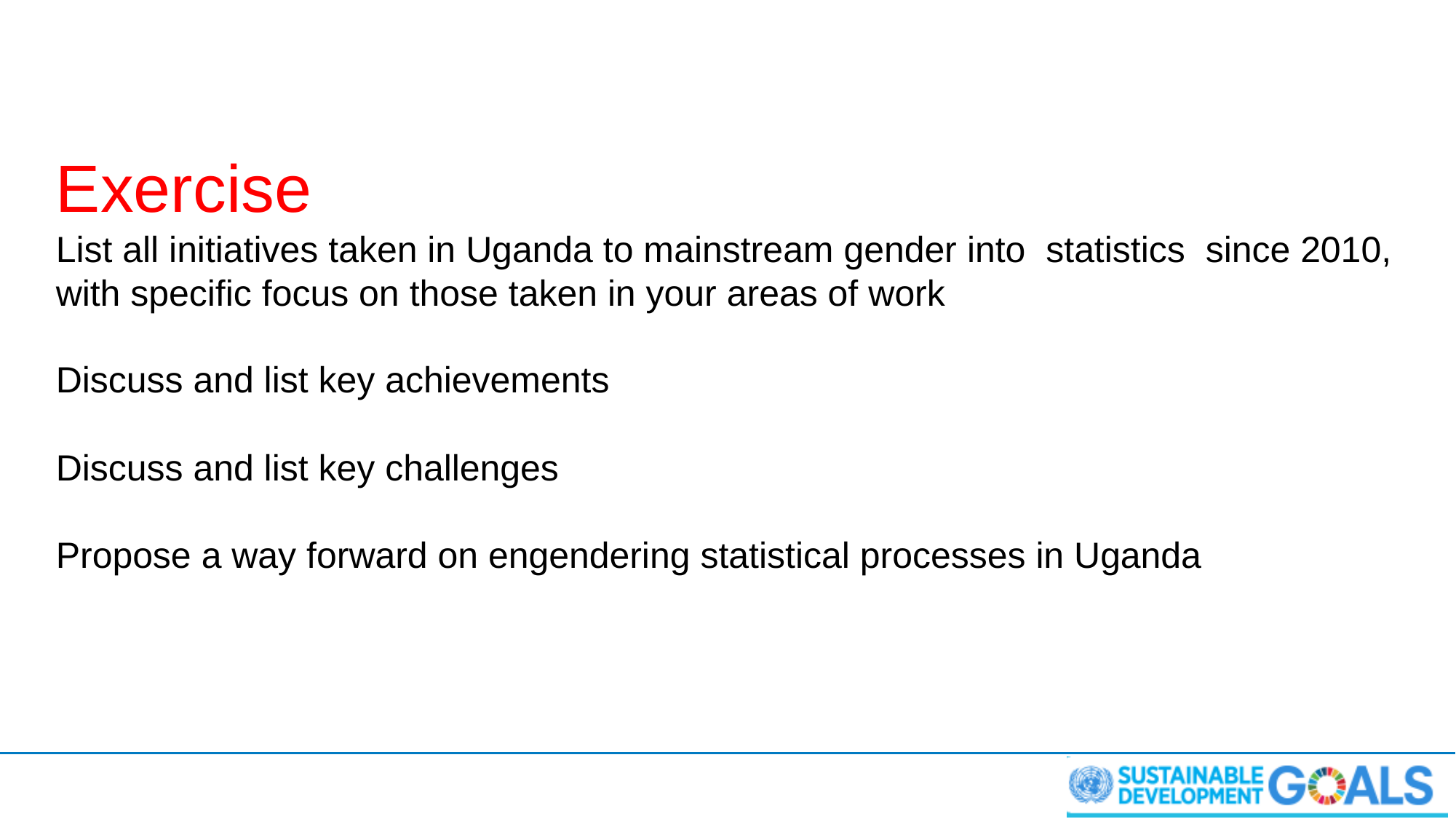

Exercise
List all initiatives taken in Uganda to mainstream gender into  statistics  since 2010, with specific focus on those taken in your areas of work

Discuss and list key achievements

Discuss and list key challenges

Propose a way forward on engendering statistical processes in Uganda